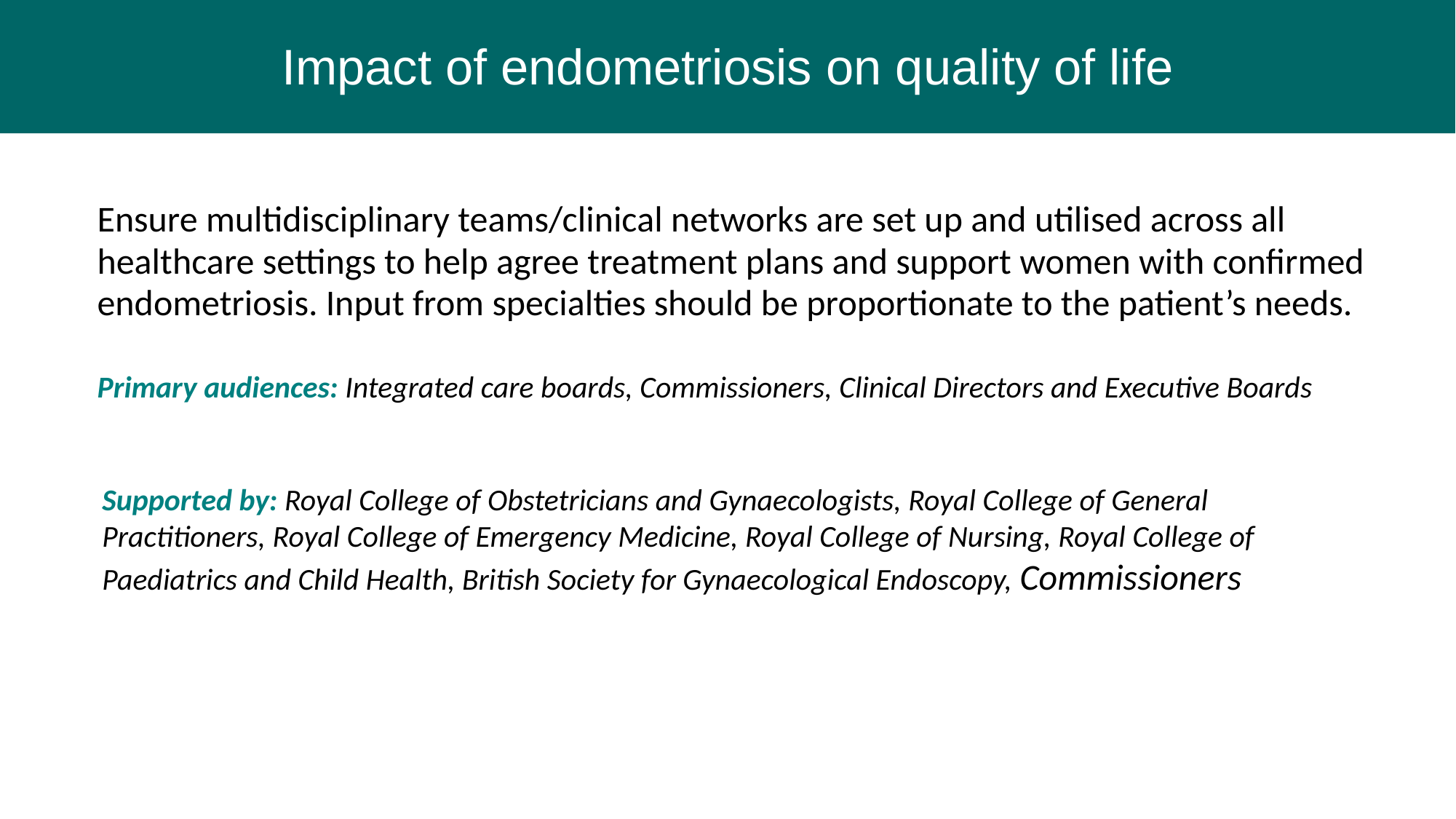

# Impact of endometriosis on quality of life
| Ensure multidisciplinary teams/clinical networks are set up and utilised across all healthcare settings to help agree treatment plans and support women with confirmed endometriosis. Input from specialties should be proportionate to the patient’s needs.   Primary audiences: Integrated care boards, Commissioners, Clinical Directors and Executive Boards |
| --- |
Supported by: Royal College of Obstetricians and Gynaecologists, Royal College of General Practitioners, Royal College of Emergency Medicine, Royal College of Nursing, Royal College of Paediatrics and Child Health, British Society for Gynaecological Endoscopy, Commissioners